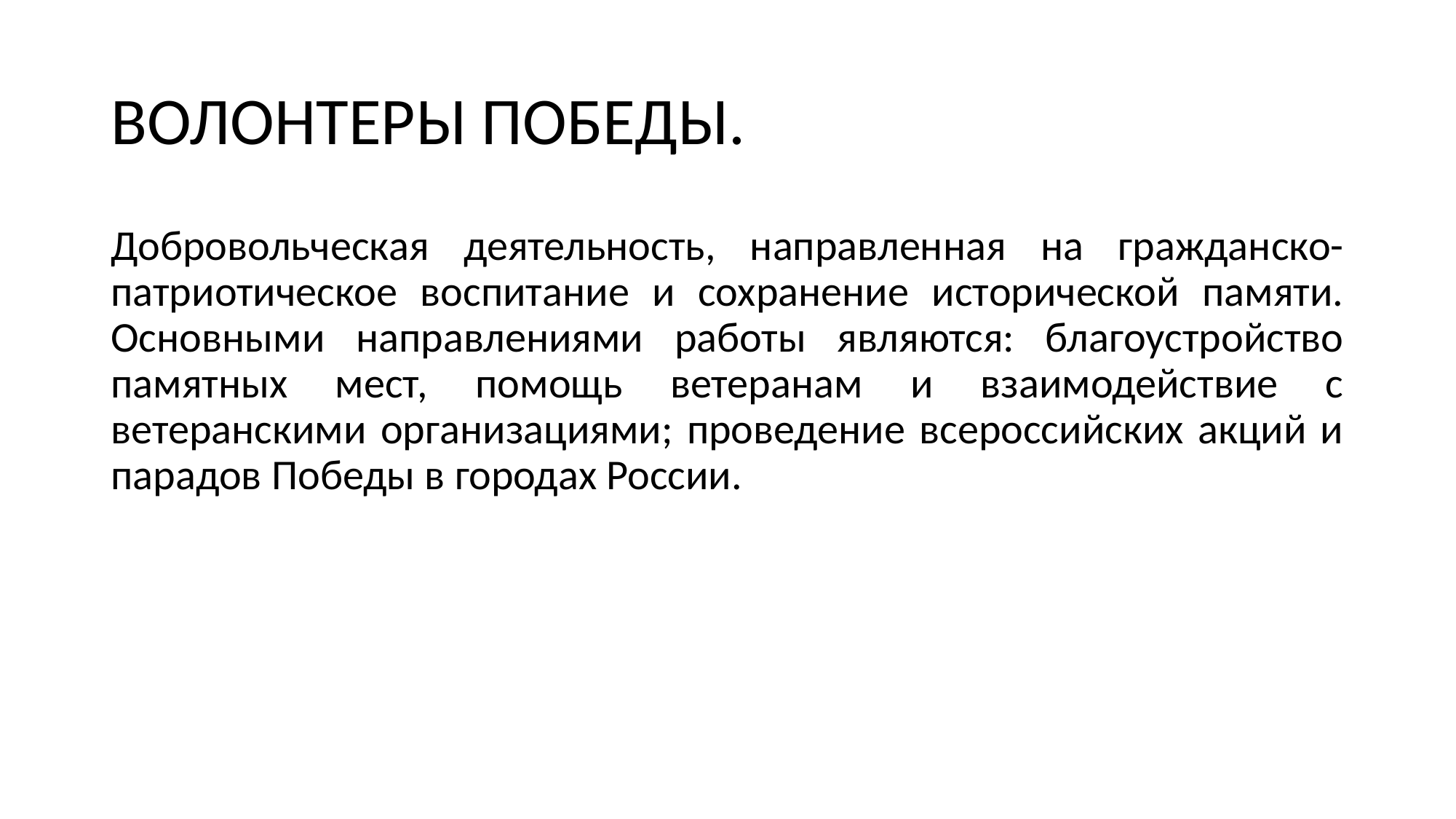

# ВОЛОНТЕРЫ ПОБЕДЫ.
Добровольческая деятельность, направленная на гражданско-патриотическое воспитание и сохранение исторической памяти. Основными направлениями работы являются: благоустройство памятных мест, помощь ветеранам и взаимодействие с ветеранскими организациями; проведение всероссийских акций и парадов Победы в городах России.